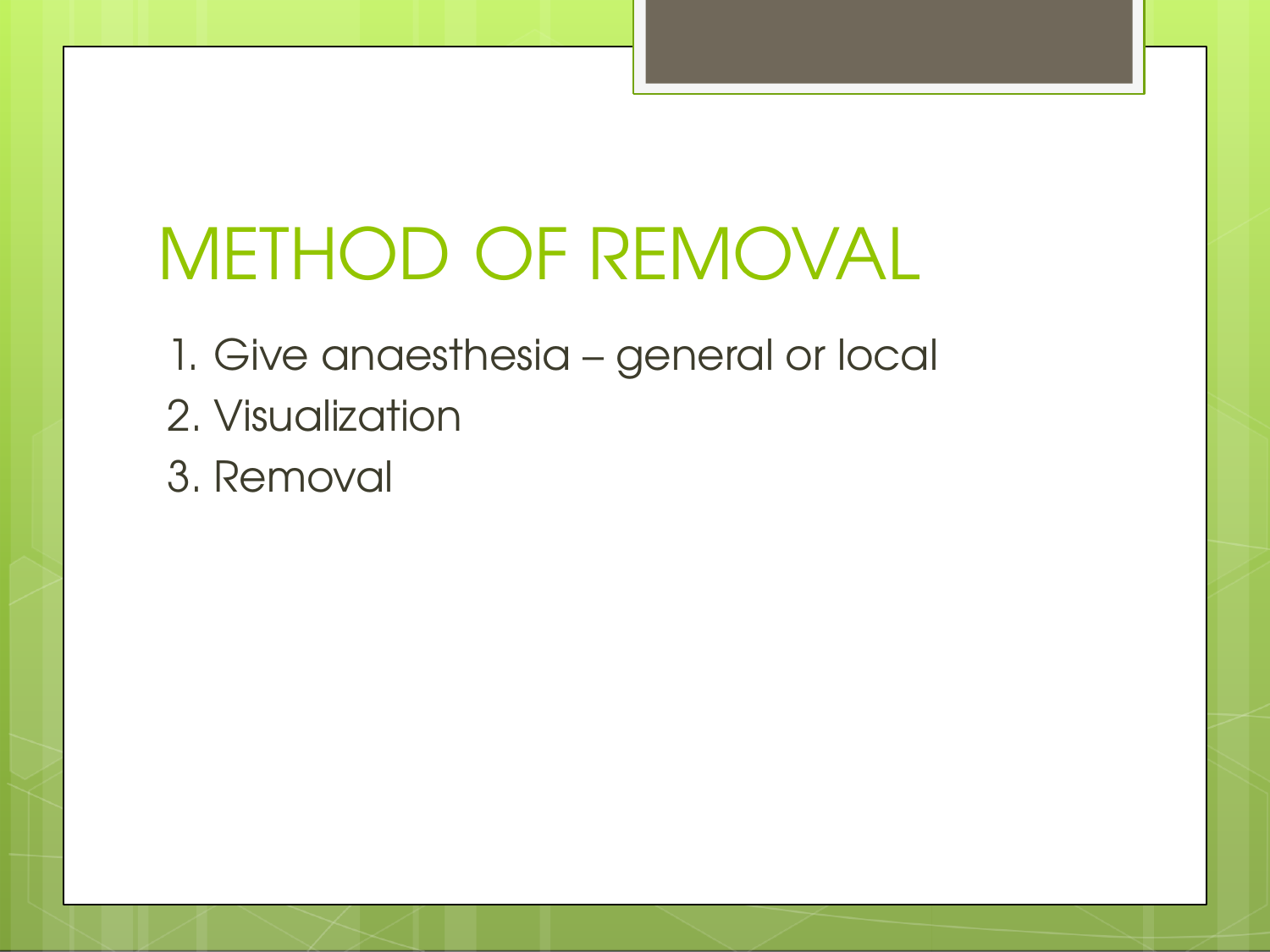

# METHOD	OF REMOVAL
Give anaesthesia – general or local
Visualization
Removal